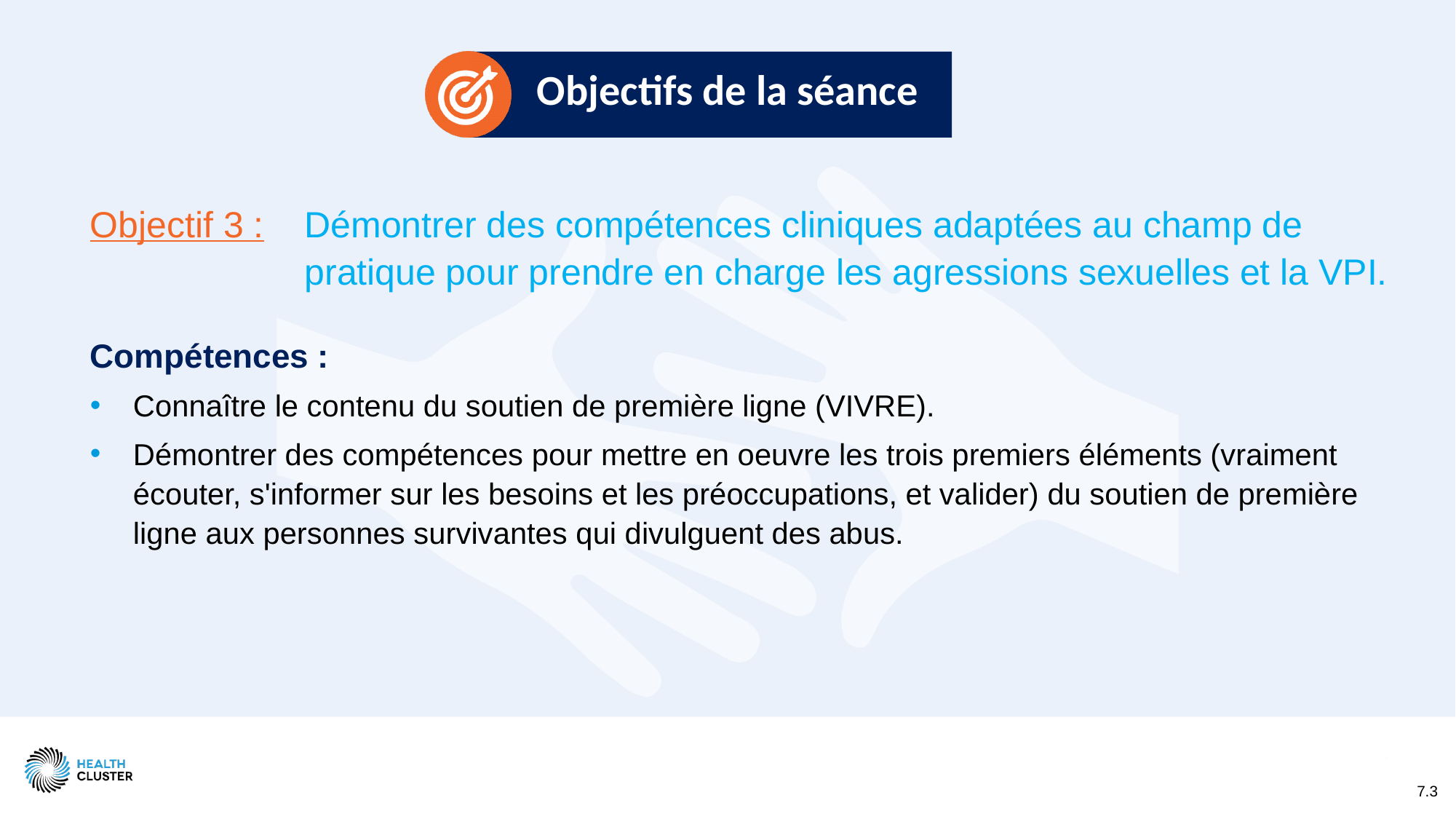

# Objectifs de la séance
Objectif 3 :	Démontrer des compétences cliniques adaptées au champ de pratique pour prendre en charge les agressions sexuelles et la VPI.

Compétences :
Connaître le contenu du soutien de première ligne (VIVRE).
Démontrer des compétences pour mettre en oeuvre les trois premiers éléments (vraiment écouter, s'informer sur les besoins et les préoccupations, et valider) du soutien de première ligne aux personnes survivantes qui divulguent des abus.
7.3